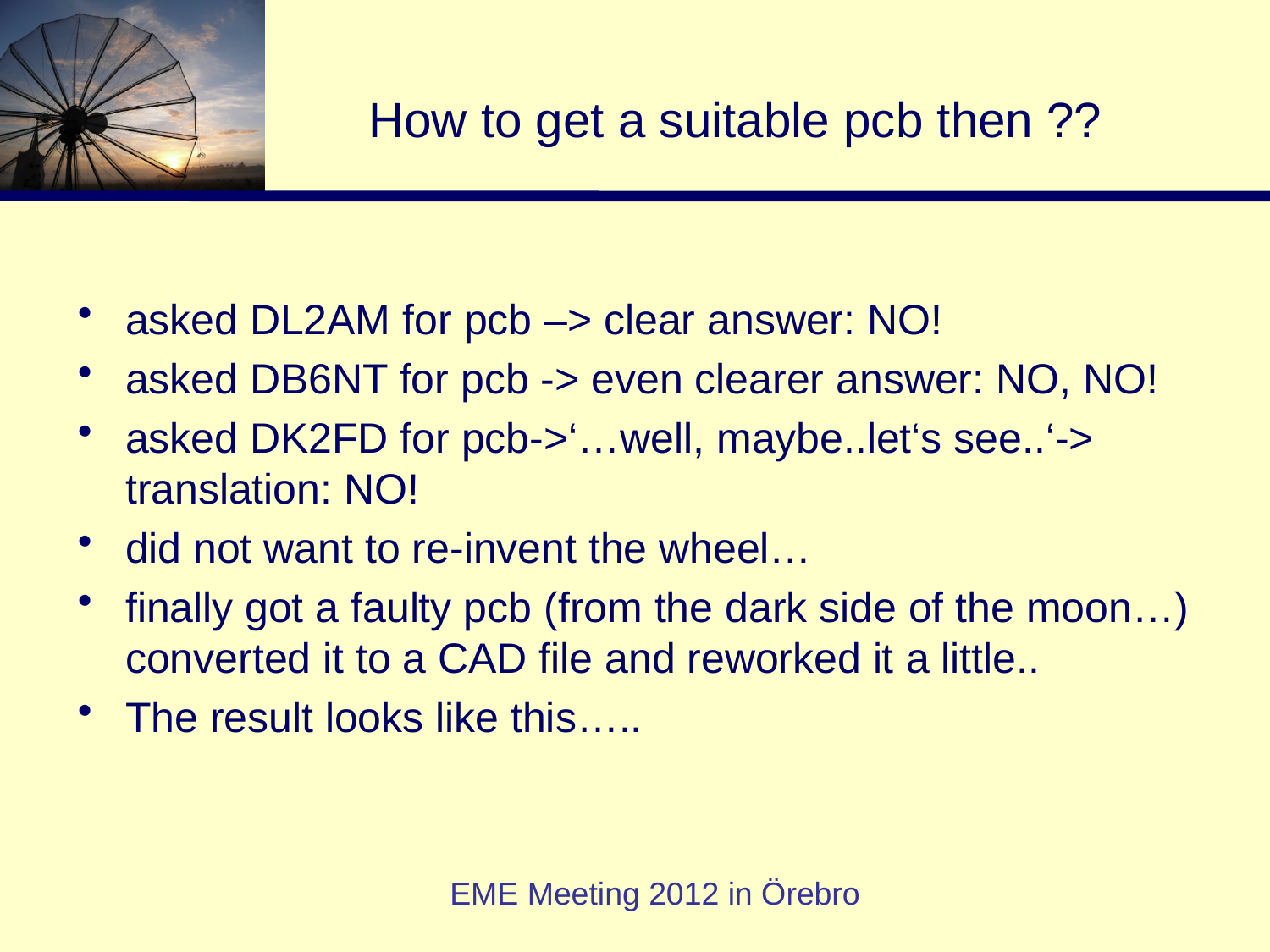

How to get a suitable pcb then ??
asked DL2AM for pcb –> clear answer: NO!
asked DB6NT for pcb -> even clearer answer: NO, NO!
asked DK2FD for pcb->‘…well, maybe..let‘s see..‘-> translation: NO!
did not want to re-invent the wheel…
finally got a faulty pcb (from the dark side of the moon…) converted it to a CAD file and reworked it a little..
The result looks like this…..

EME Meeting 2012 in Örebro